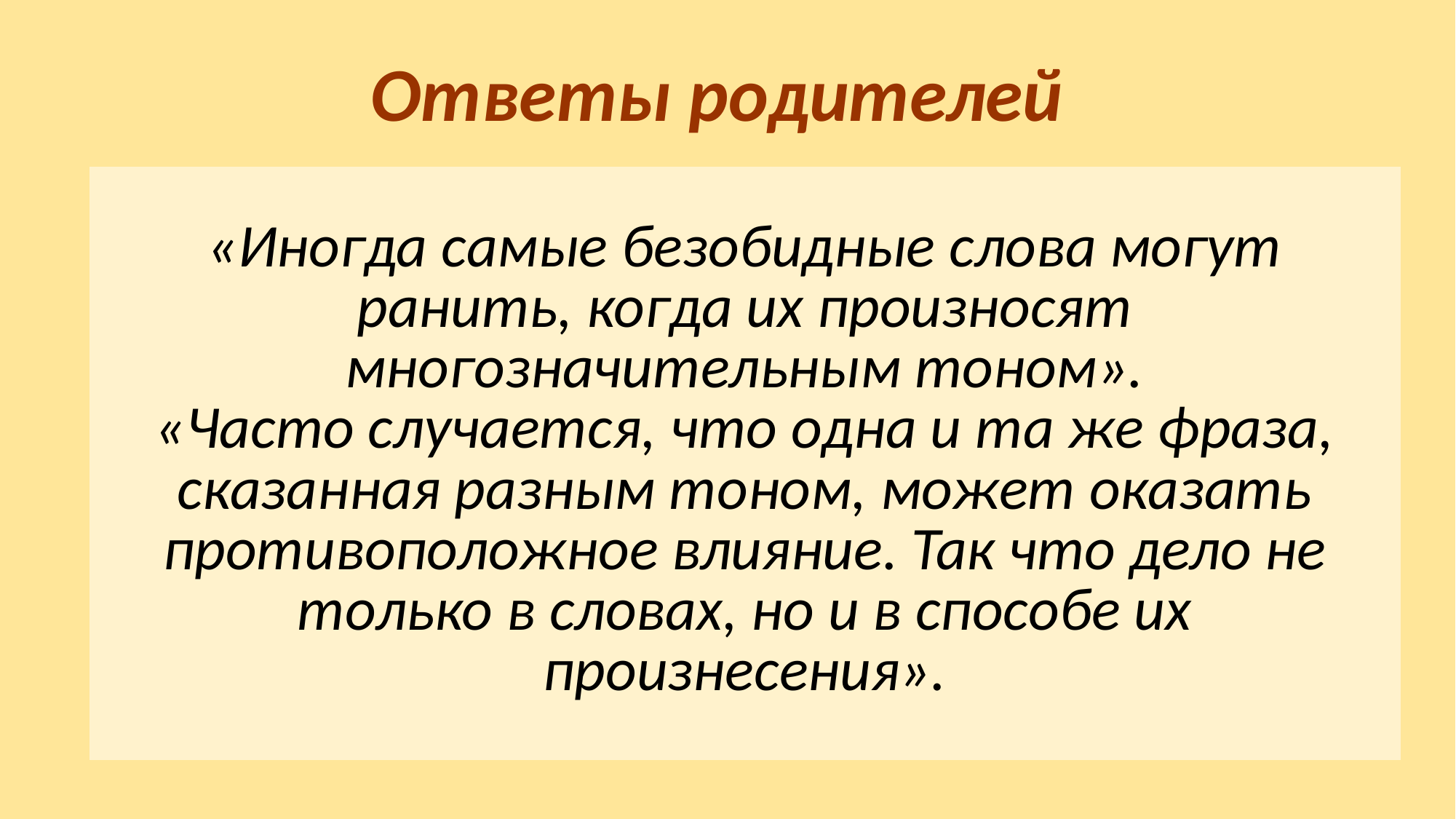

Ответы родителей
| «Иногда самые безобидные слова могут ранить, когда их произносят многозначительным тоном». «Часто случается, что одна и та же фраза, сказанная разным тоном, может оказать противоположное влияние. Так что дело не только в словах, но и в способе их произнесения». |
| --- |